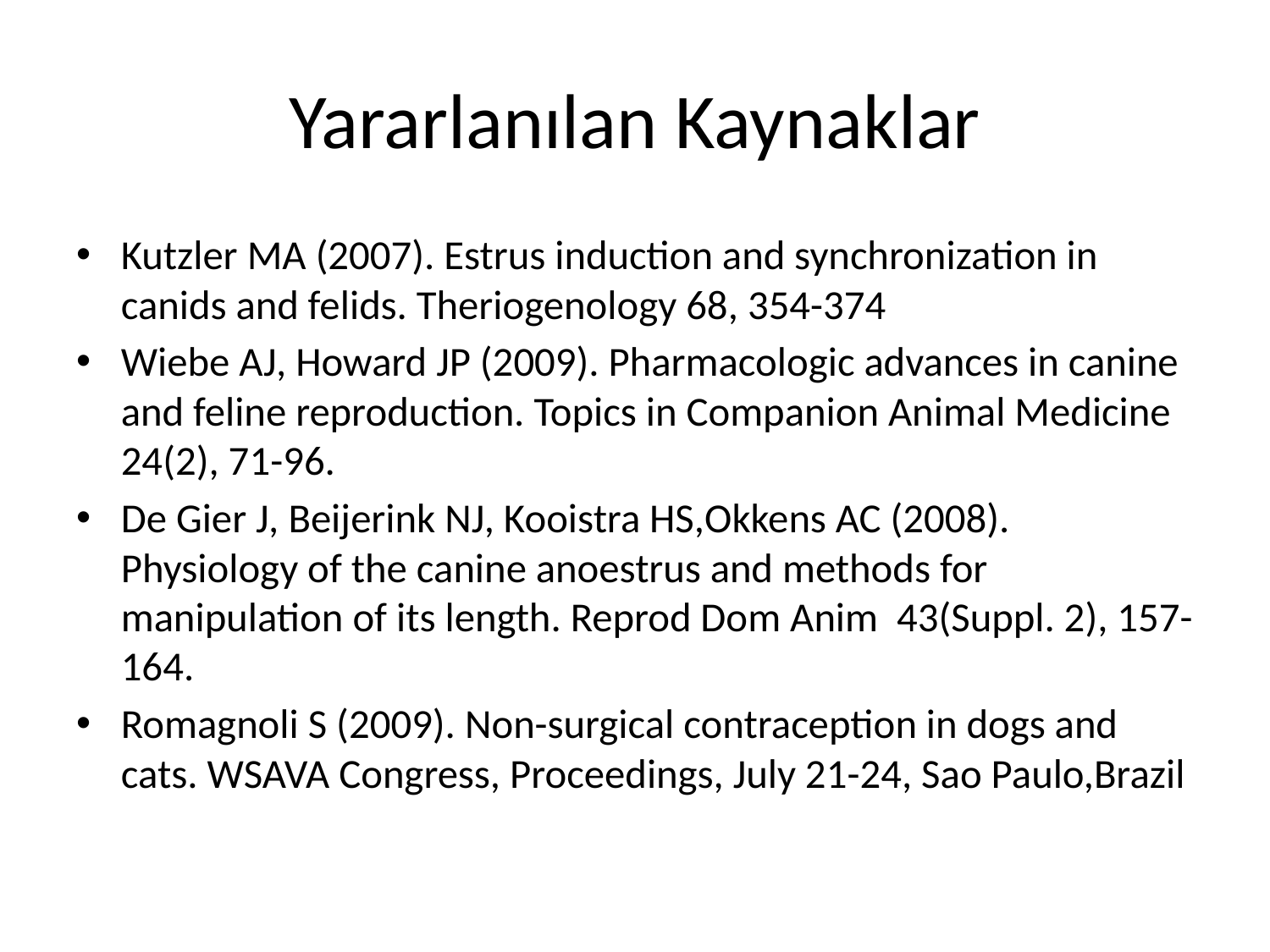

# Yararlanılan Kaynaklar
Kutzler MA (2007). Estrus induction and synchronization in canids and felids. Theriogenology 68, 354-374
Wiebe AJ, Howard JP (2009). Pharmacologic advances in canine and feline reproduction. Topics in Companion Animal Medicine 24(2), 71-96.
De Gier J, Beijerink NJ, Kooistra HS,Okkens AC (2008). Physiology of the canine anoestrus and methods for manipulation of its length. Reprod Dom Anim  43(Suppl. 2), 157-164.
Romagnoli S (2009). Non-surgical contraception in dogs and cats. WSAVA Congress, Proceedings, July 21-24, Sao Paulo,Brazil